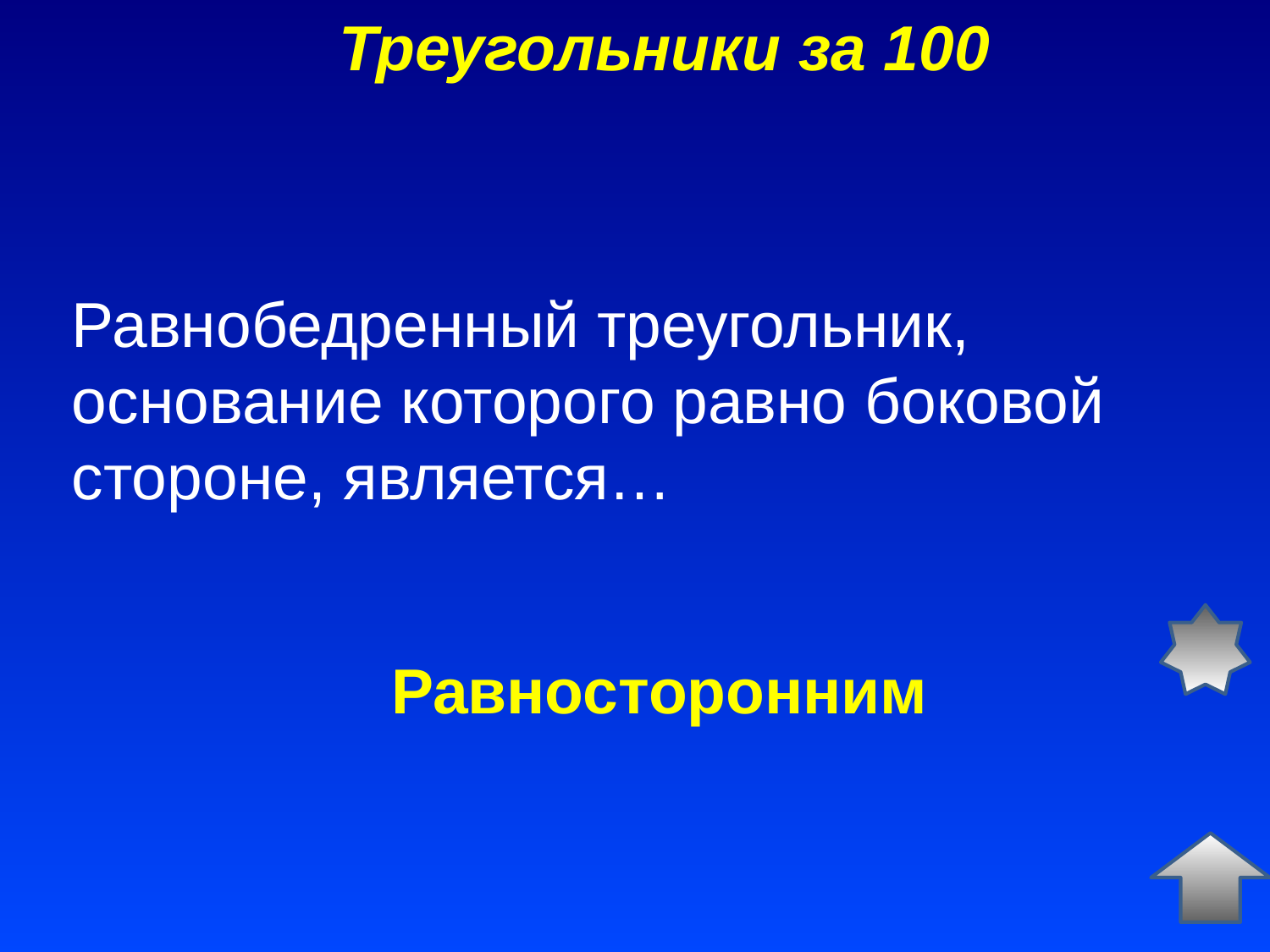

Треугольники за 100
Равнобедренный треугольник, основание которого равно боковой стороне, является…

Равносторонним